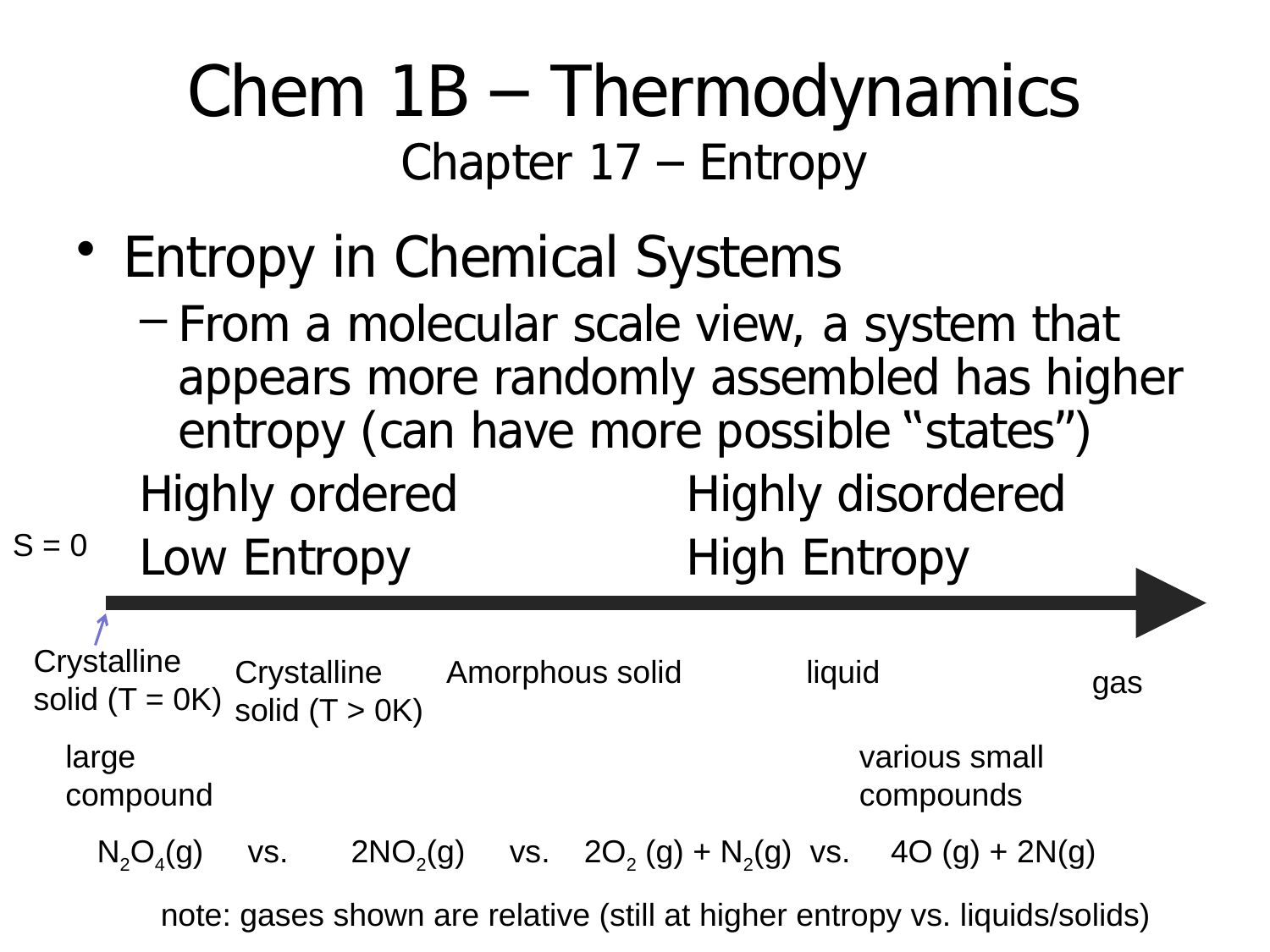

Chem 1B – Thermodynamics
Chapter 17 – Entropy
Entropy in Chemical Systems
From a molecular scale view, a system that appears more randomly assembled has higher entropy (can have more possible “states”)
Highly ordered		Highly disordered
Low Entropy			High Entropy
S = 0
Crystalline
solid (T = 0K)
Crystalline
solid (T > 0K)
Amorphous solid
liquid
gas
large compound
various small compounds
N2O4(g)     vs.
2NO2(g)     vs.
2O2 (g) + N2(g)  vs.
4O (g) + 2N(g)
note: gases shown are relative (still at higher entropy vs. liquids/solids)